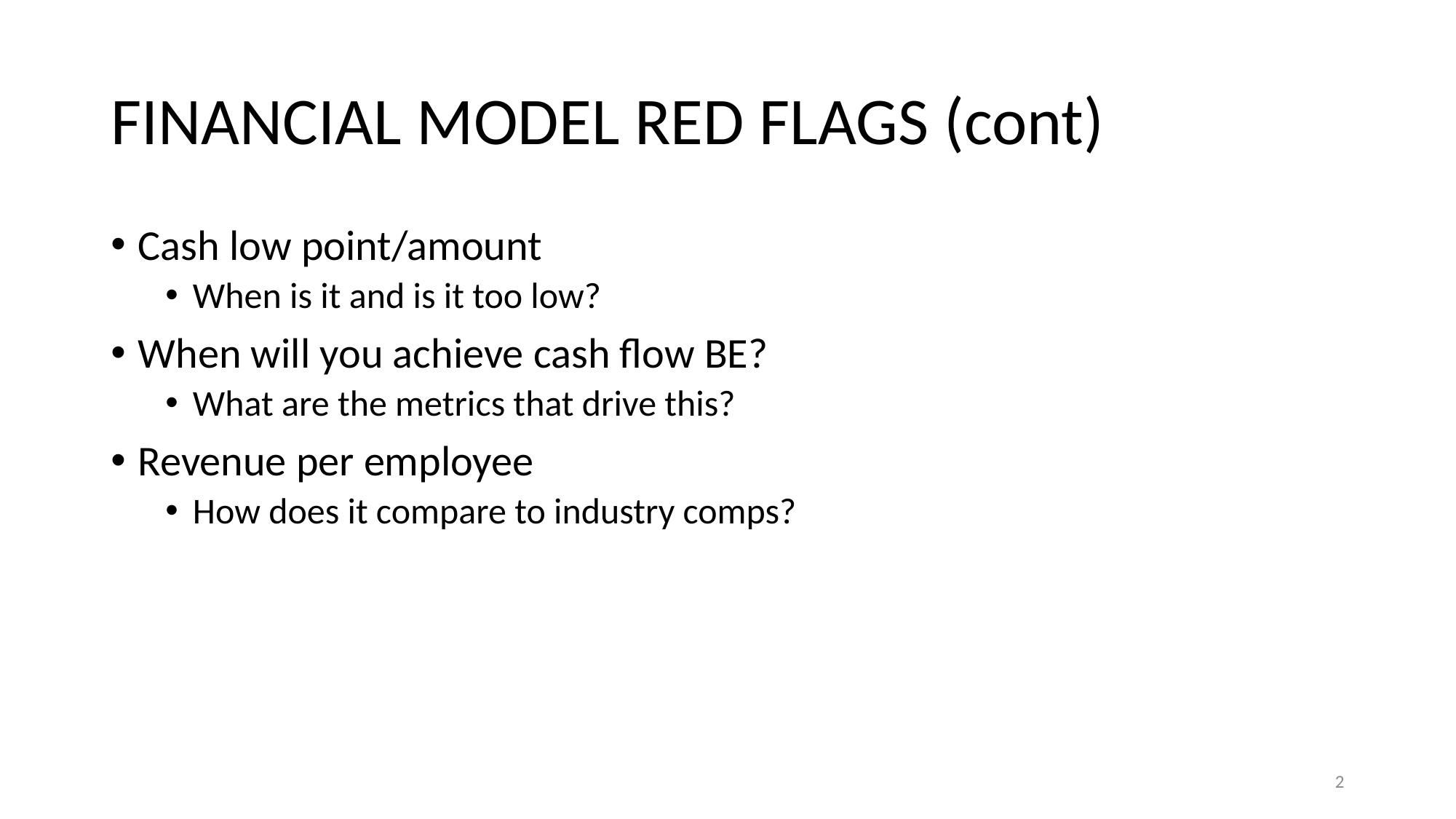

# FINANCIAL MODEL RED FLAGS (cont)
Cash low point/amount
When is it and is it too low?
When will you achieve cash flow BE?
What are the metrics that drive this?
Revenue per employee
How does it compare to industry comps?
2